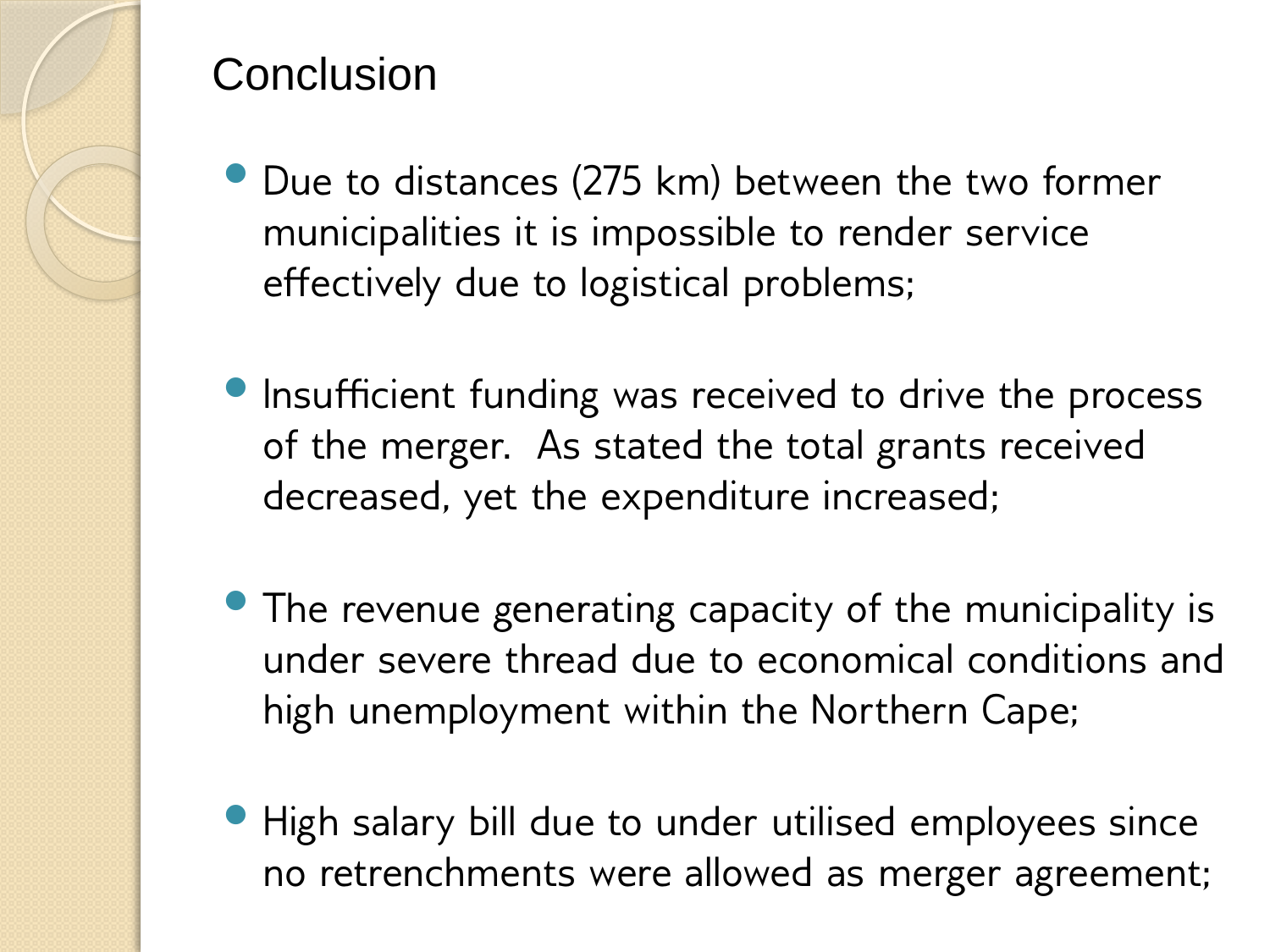

# Conclusion
Due to distances (275 km) between the two former municipalities it is impossible to render service effectively due to logistical problems;
Insufficient funding was received to drive the process of the merger.  As stated the total grants received decreased, yet the expenditure increased;
The revenue generating capacity of the municipality is under severe thread due to economical conditions and high unemployment within the Northern Cape;
High salary bill due to under utilised employees since no retrenchments were allowed as merger agreement;